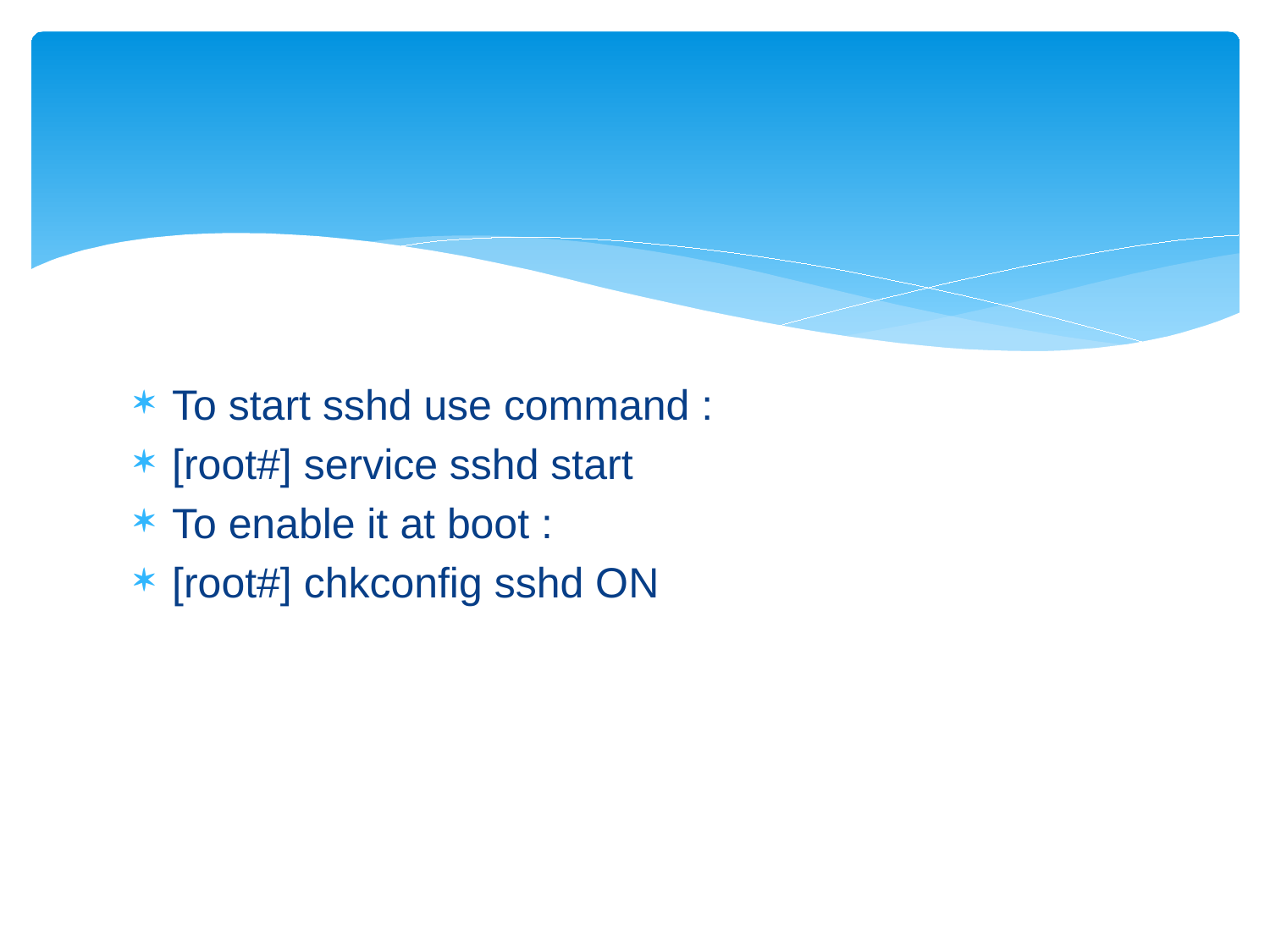

#
To start sshd use command :
[root#] service sshd start
To enable it at boot :
[root#] chkconfig sshd ON